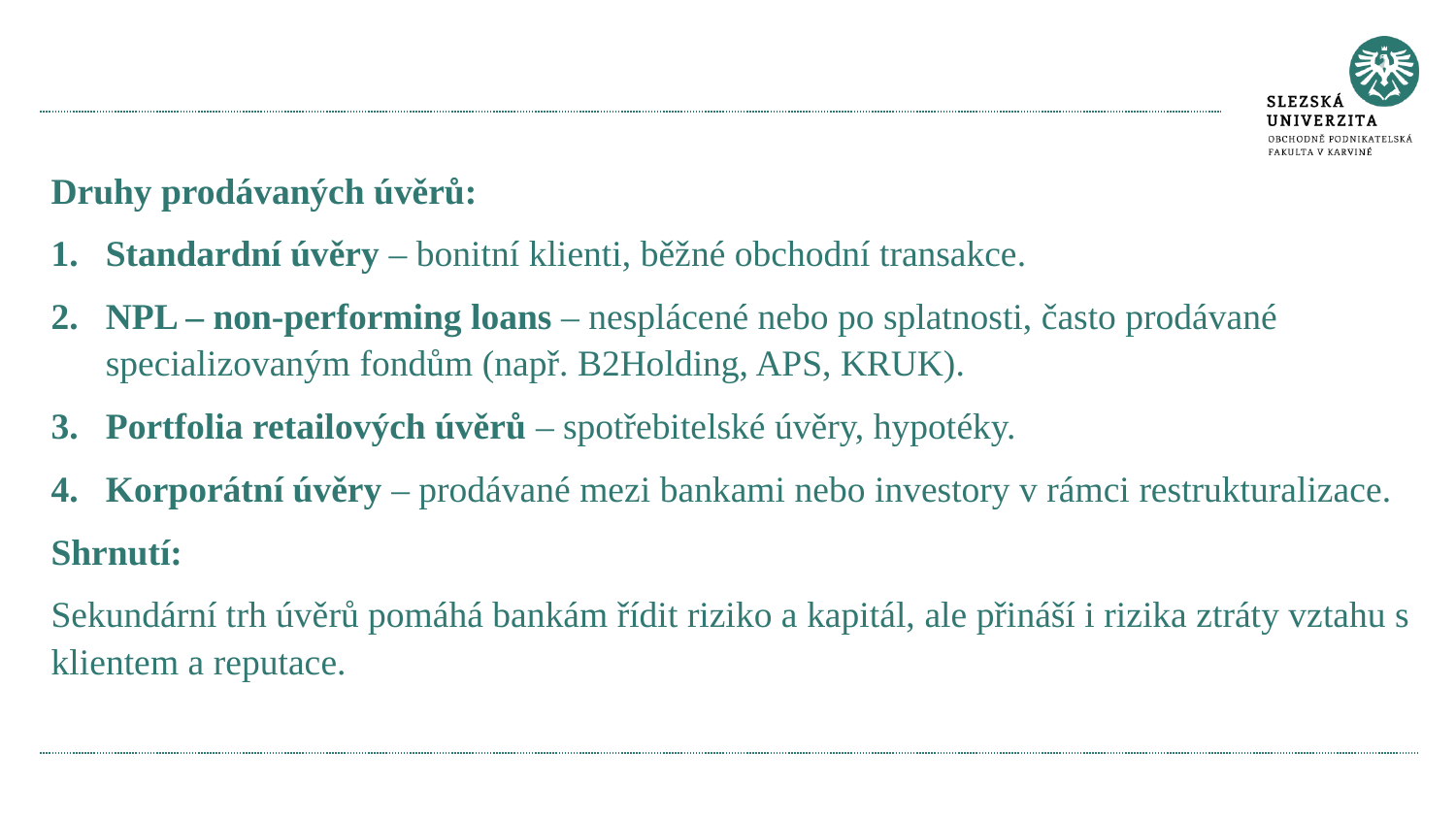

#
Druhy prodávaných úvěrů:
Standardní úvěry – bonitní klienti, běžné obchodní transakce.
NPL – non-performing loans – nesplácené nebo po splatnosti, často prodávané specializovaným fondům (např. B2Holding, APS, KRUK).
Portfolia retailových úvěrů – spotřebitelské úvěry, hypotéky.
Korporátní úvěry – prodávané mezi bankami nebo investory v rámci restrukturalizace.
Shrnutí:
Sekundární trh úvěrů pomáhá bankám řídit riziko a kapitál, ale přináší i rizika ztráty vztahu s klientem a reputace.